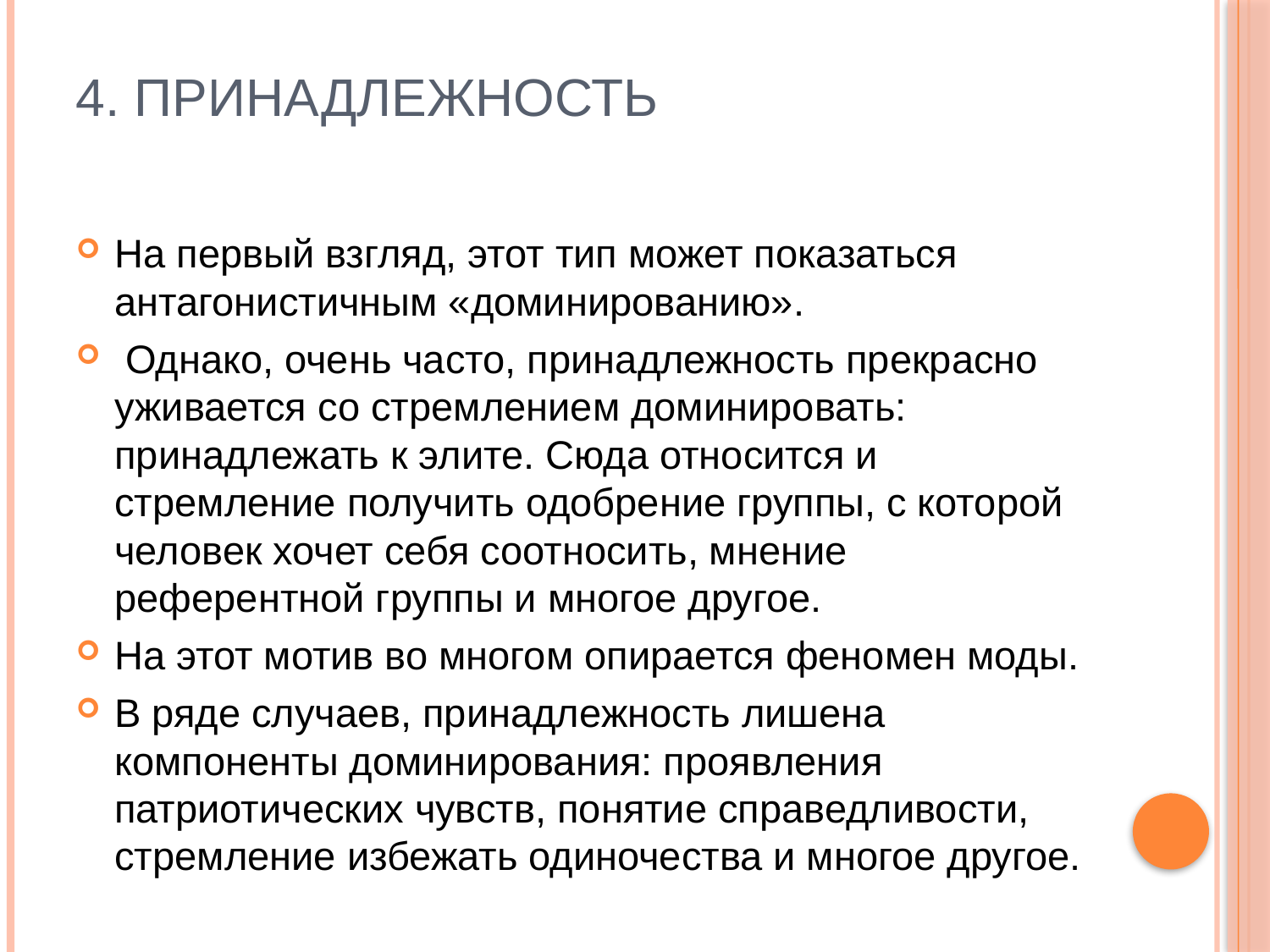

# 4. Принадлежность
На первый взгляд, этот тип может показаться антагонистичным «доминированию».
 Однако, очень часто, принадлежность прекрасно уживается со стремлением доминировать: принадлежать к элите. Сюда относится и стремление получить одобрение группы, с которой человек хочет себя соотносить, мнение референтной группы и многое другое.
На этот мотив во многом опирается феномен моды.
В ряде случаев, принадлежность лишена компоненты доминирования: проявления патриотических чувств, понятие справедливости, стремление избежать одиночества и многое другое.